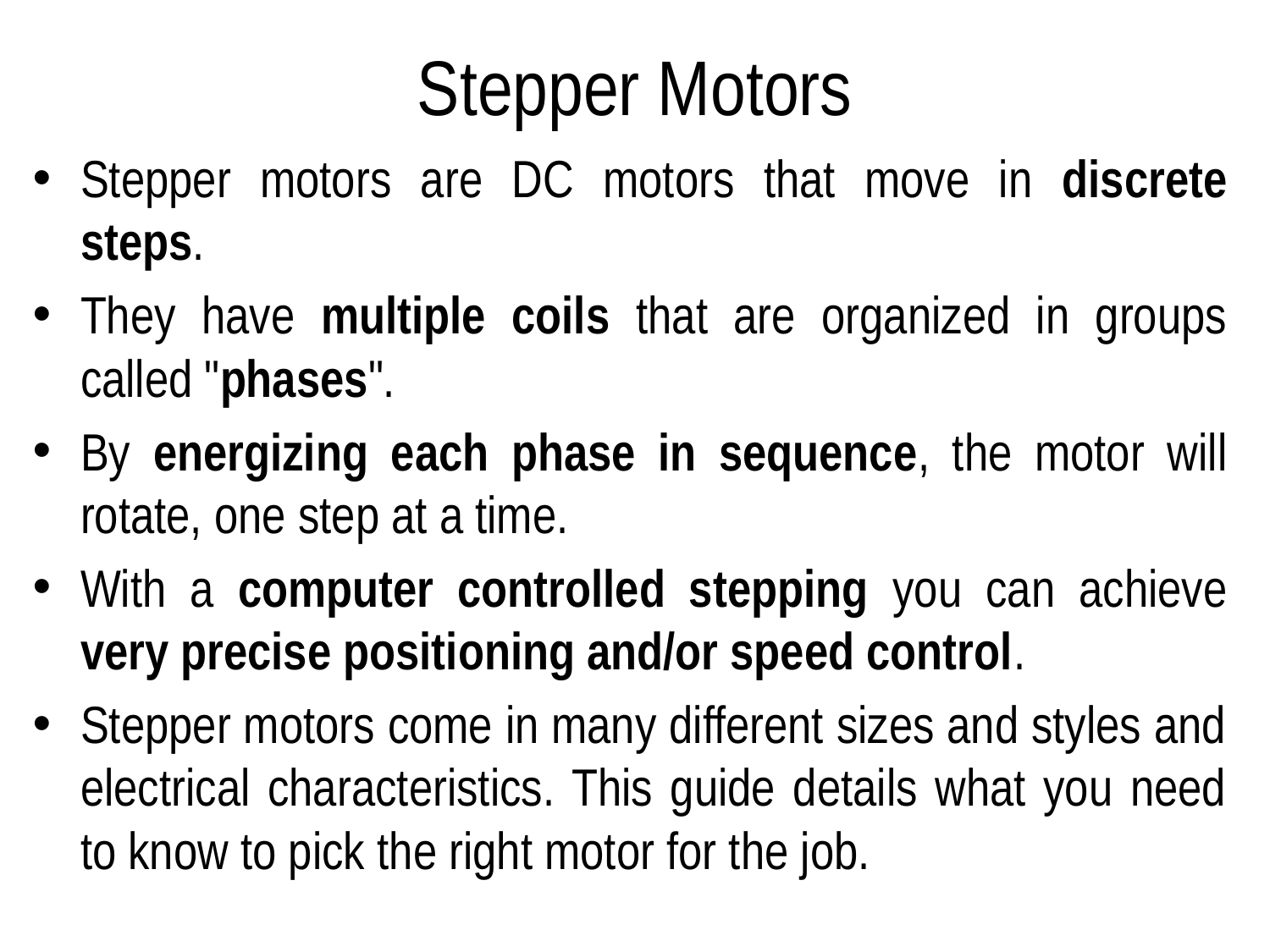

# Stepper Motors
Stepper motors are DC motors that move in discrete steps.
They have multiple coils that are organized in groups called "phases".
By energizing each phase in sequence, the motor will rotate, one step at a time.
With a computer controlled stepping you can achieve very precise positioning and/or speed control.
Stepper motors come in many different sizes and styles and electrical characteristics. This guide details what you need to know to pick the right motor for the job.